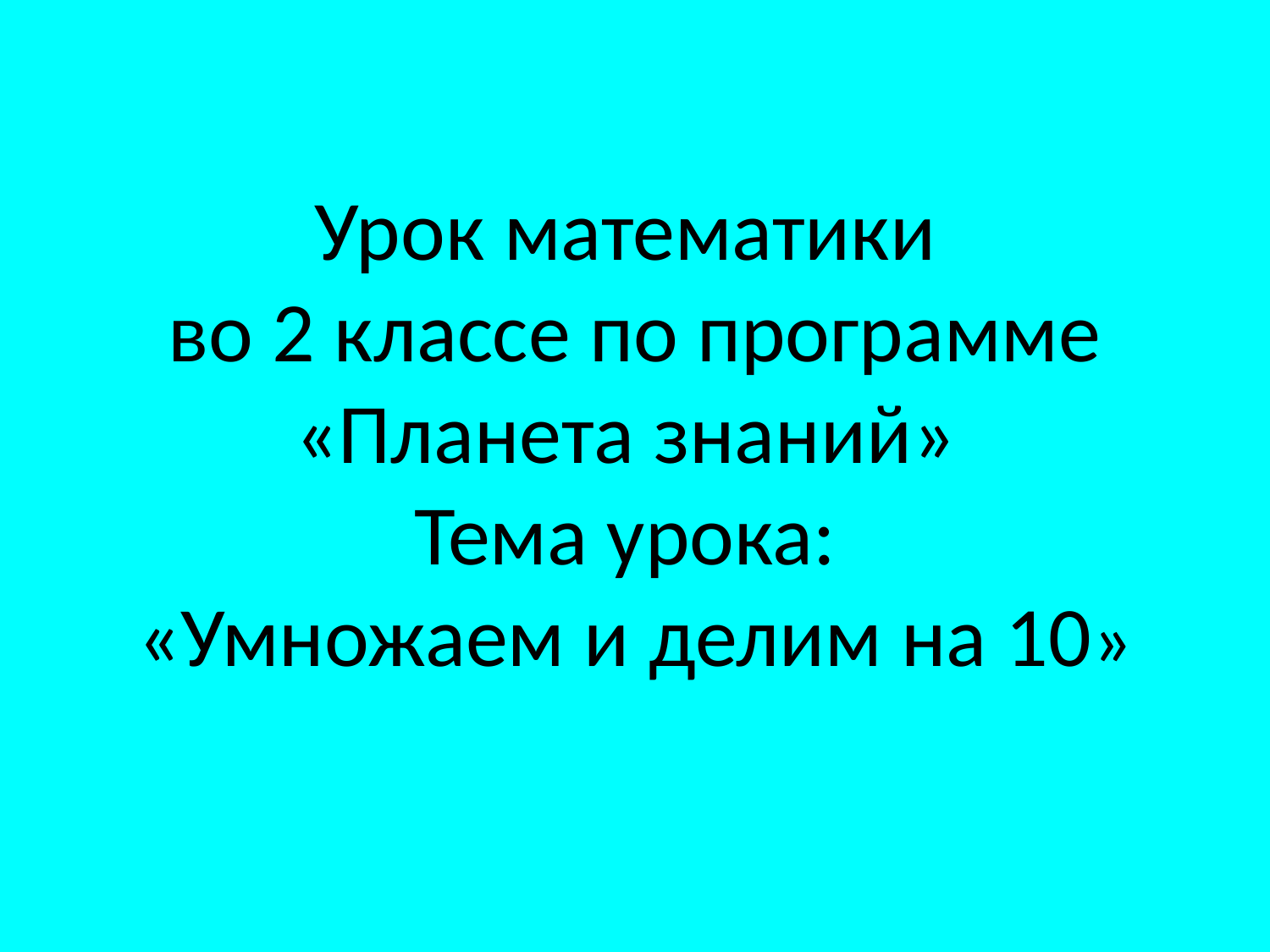

# Урок математики во 2 классе по программе «Планета знаний» Тема урока: «Умножаем и делим на 10»